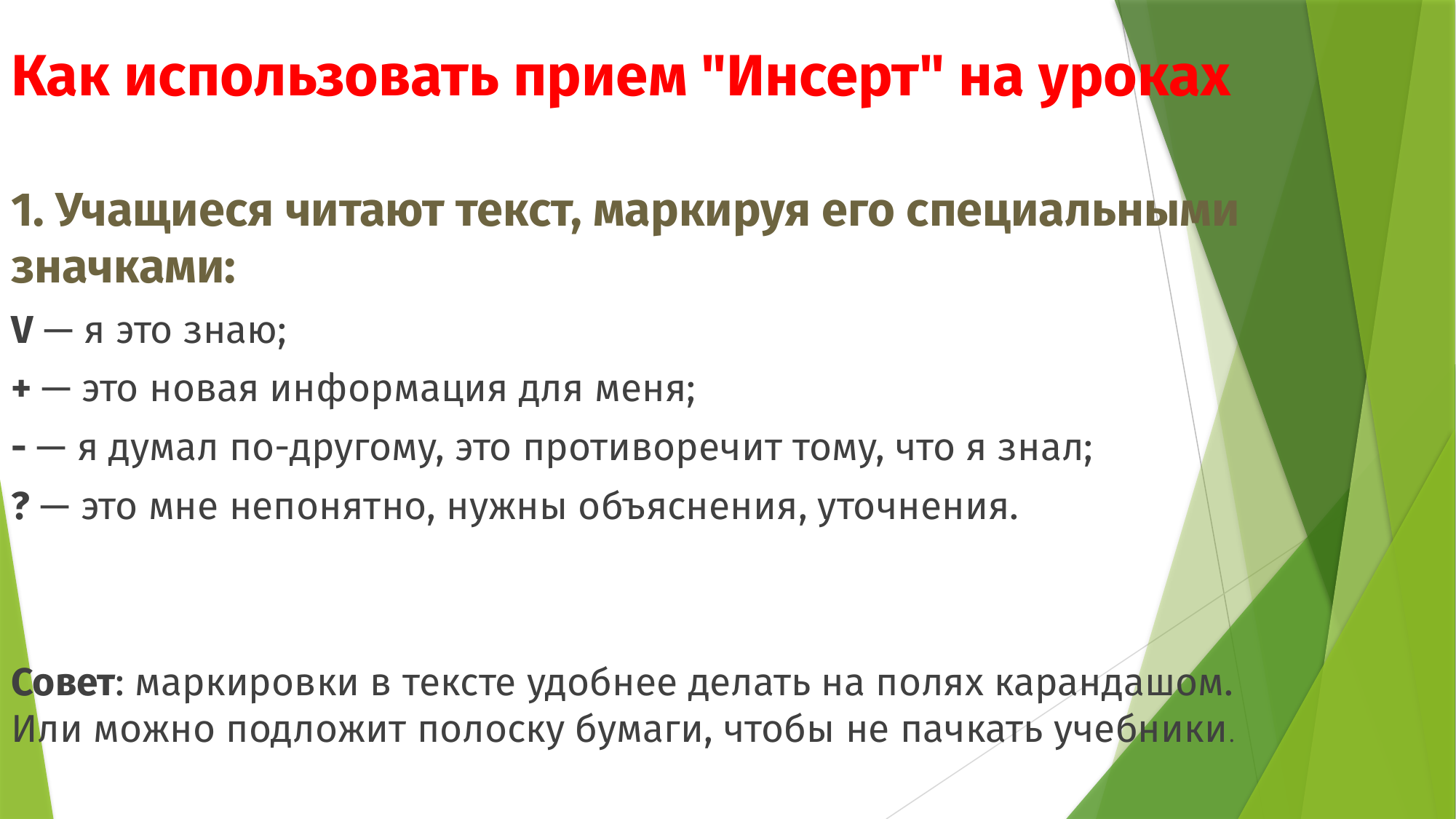

Как использовать прием "Инсерт" на уроках

1. Учащиеся читают текст, маркируя его специальными значками:
V — я это знаю;
+ — это новая информация для меня;
- — я думал по-другому, это противоречит тому, что я знал;
? — это мне непонятно, нужны объяснения, уточнения.

Совет: маркировки в тексте удобнее делать на полях карандашом. Или можно подложит полоску бумаги, чтобы не пачкать учебники.